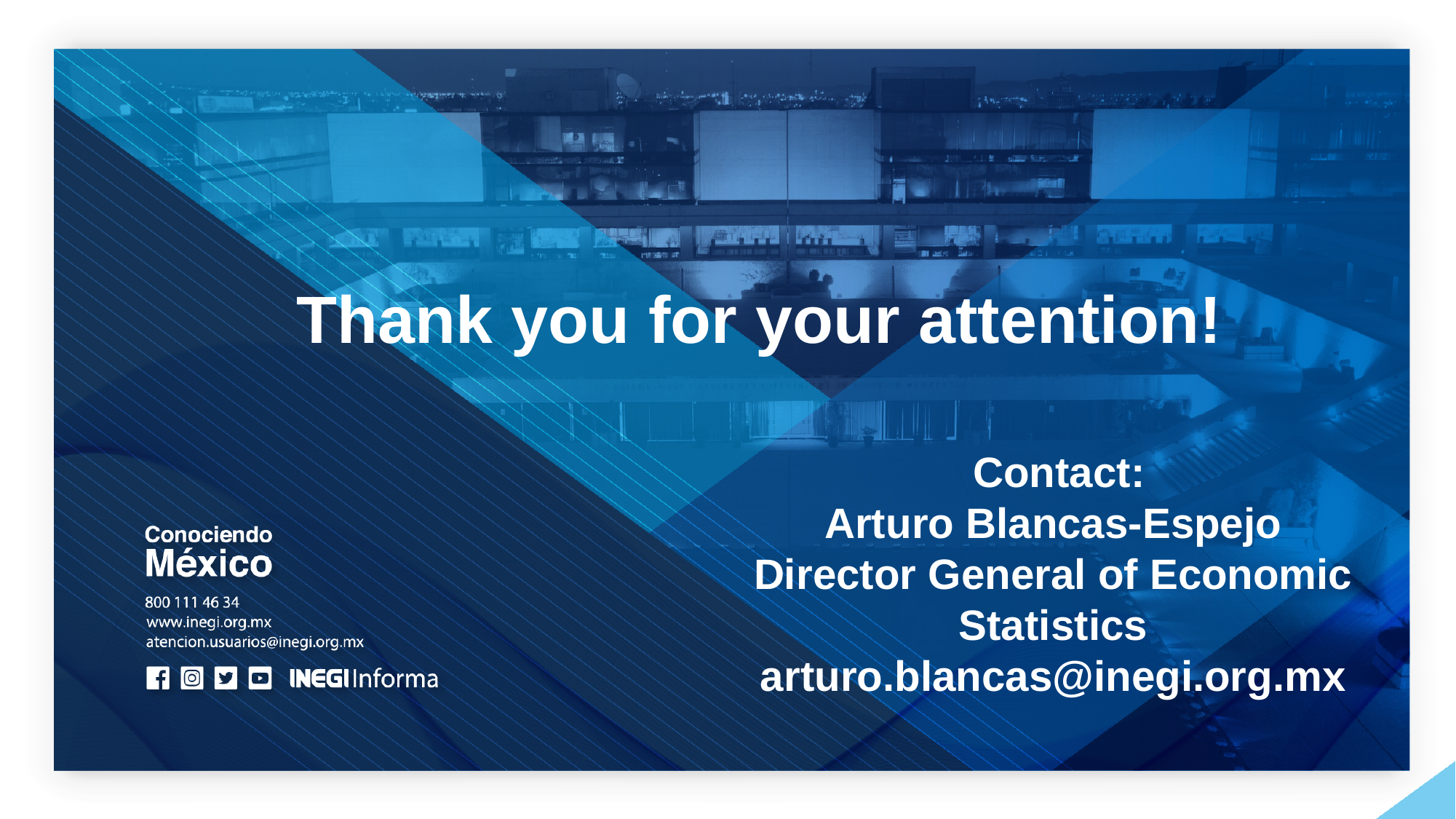

Thank you for your attention!
 Contact:
Arturo Blancas-Espejo
Director General of Economic Statistics
arturo.blancas@inegi.org.mx